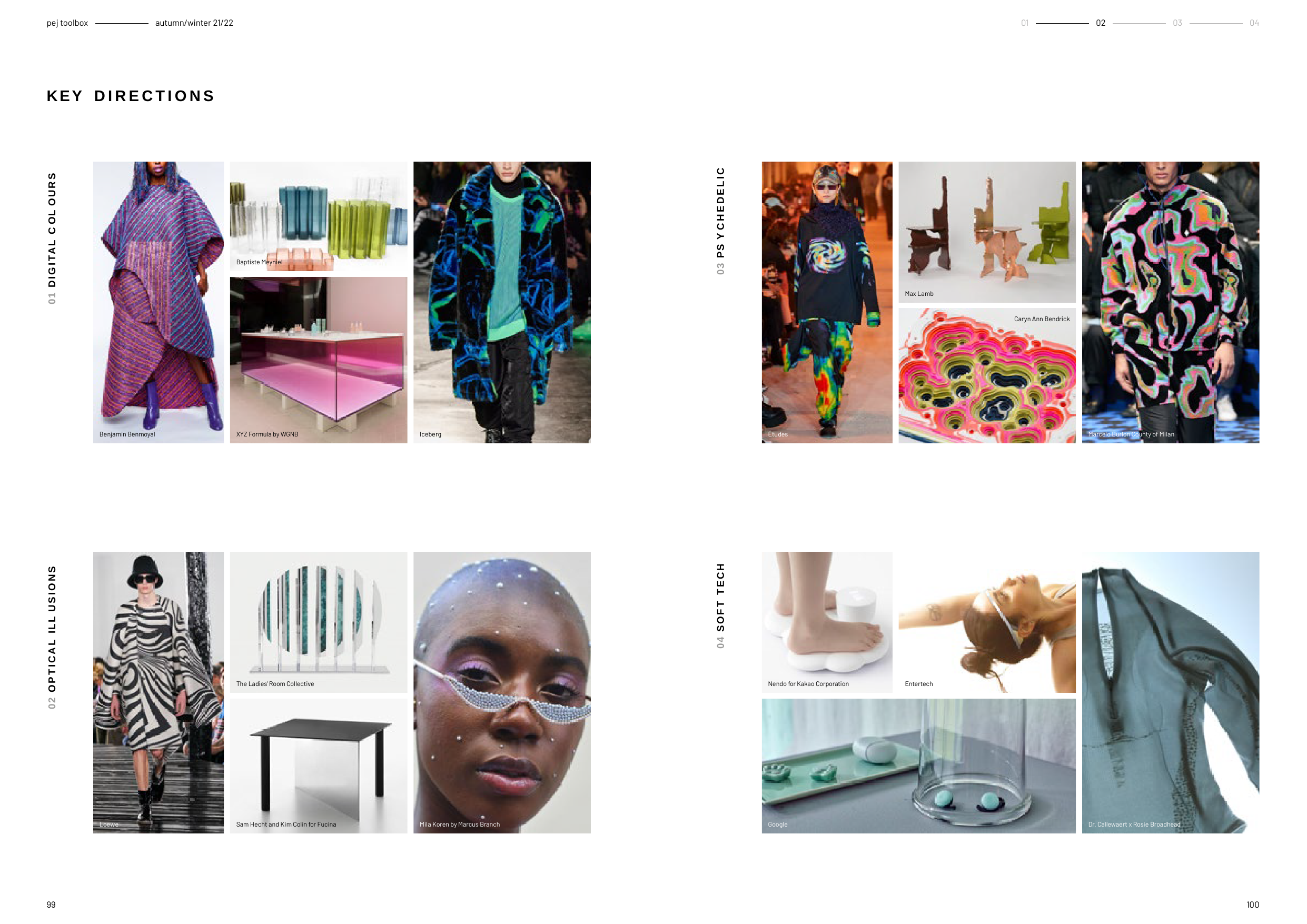

pej toolbox
autumn/winter 21/22
01
02
03
04

KEY DIRECTIONS
03 PS Y CHEDELIC
01 DIGITAL C OL OURS

Baptiste Meyniel

Max Lamb

Caryn Ann Bendrick
Benjamin Benmoyal
XYZ Formula by WGNB
Iceberg
Êtudes
Marcelo Burlon County of Milan
02 OPTICAL ILL USIONS
04 SOFT TECH

The Ladies’ Room Collective
Nendo for Kakao Corporation
Entertech

Loewe
Sam Hecht and Kim Colin for Fucina
Mila Koren by Marcus Branch
Google
Dr. Callewaert x Rosie Broadhead
99
100